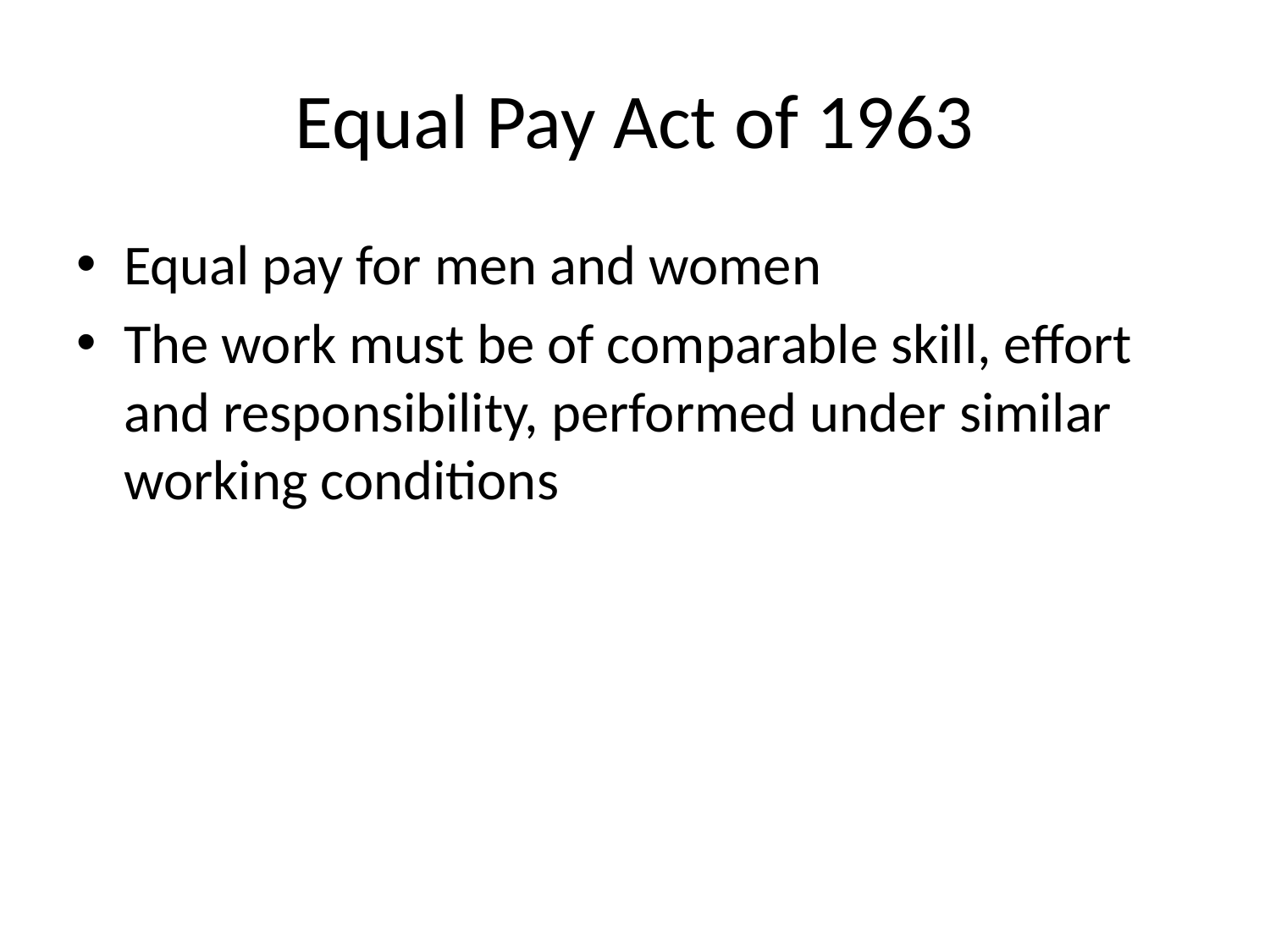

# Equal Pay Act of 1963
Equal pay for men and women
The work must be of comparable skill, effort and responsibility, performed under similar working conditions